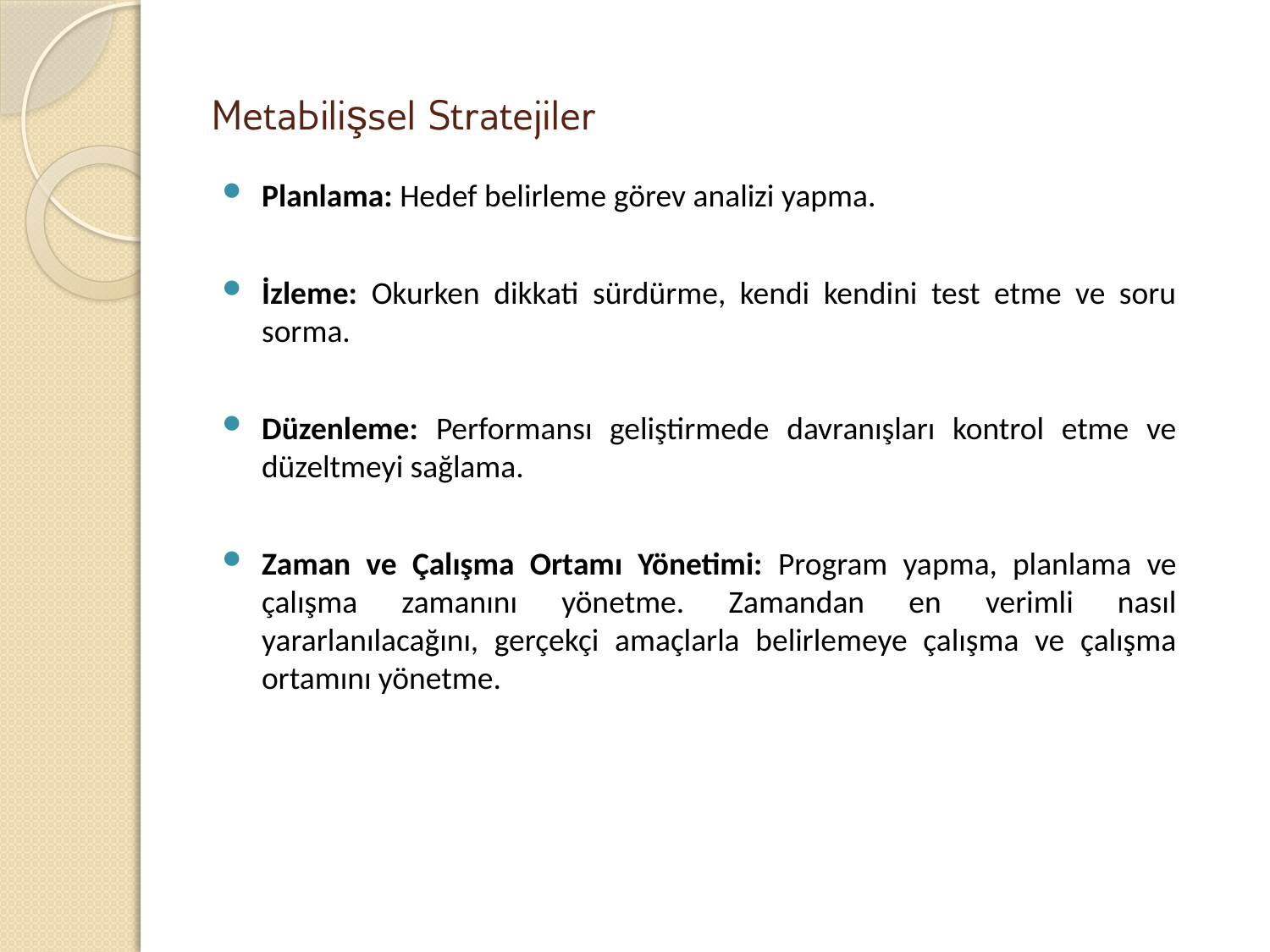

# Metabilişsel Stratejiler
Planlama: Hedef belirleme görev analizi yapma.

İzleme: Okurken dikkati sürdürme, kendi kendini test etme ve soru sorma.

Düzenleme: Performansı geliştirmede davranışları kontrol etme ve düzeltmeyi sağlama.

Zaman ve Çalışma Ortamı Yönetimi: Program yapma, planlama ve çalışma zamanını yönetme. Zamandan en verimli nasıl yararlanılacağını, gerçekçi amaçlarla belirlemeye çalışma ve çalışma ortamını yönetme.